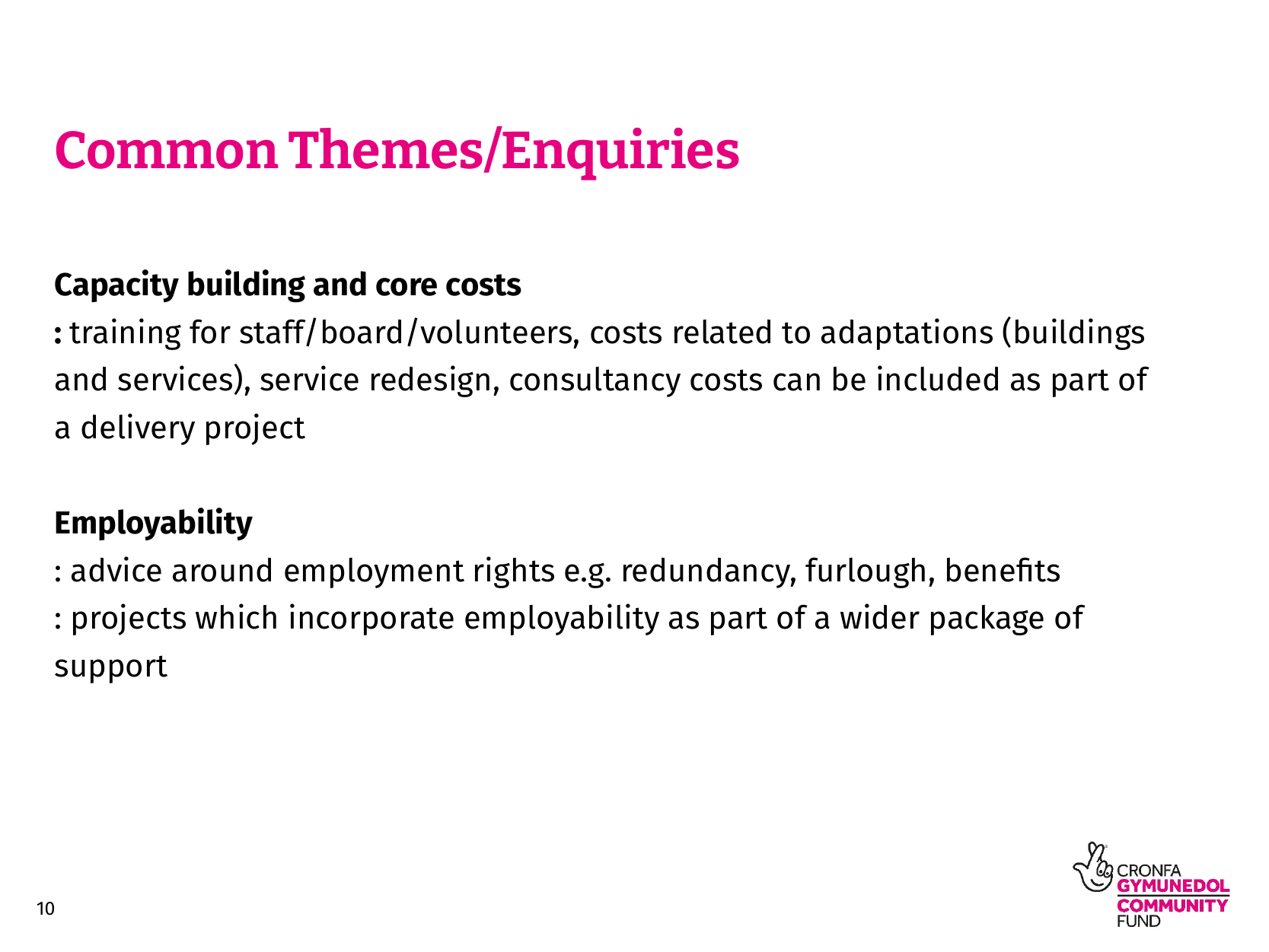

Common Themes/Enquiries
Capacity building and core costs
: training for staff/board/volunteers, costs related to adaptations (buildings and services), service redesign, consultancy costs can be included as part of a delivery project

Employability
: advice around employment rights e.g. redundancy, furlough, benefits
: projects which incorporate employability as part of a wider package of support